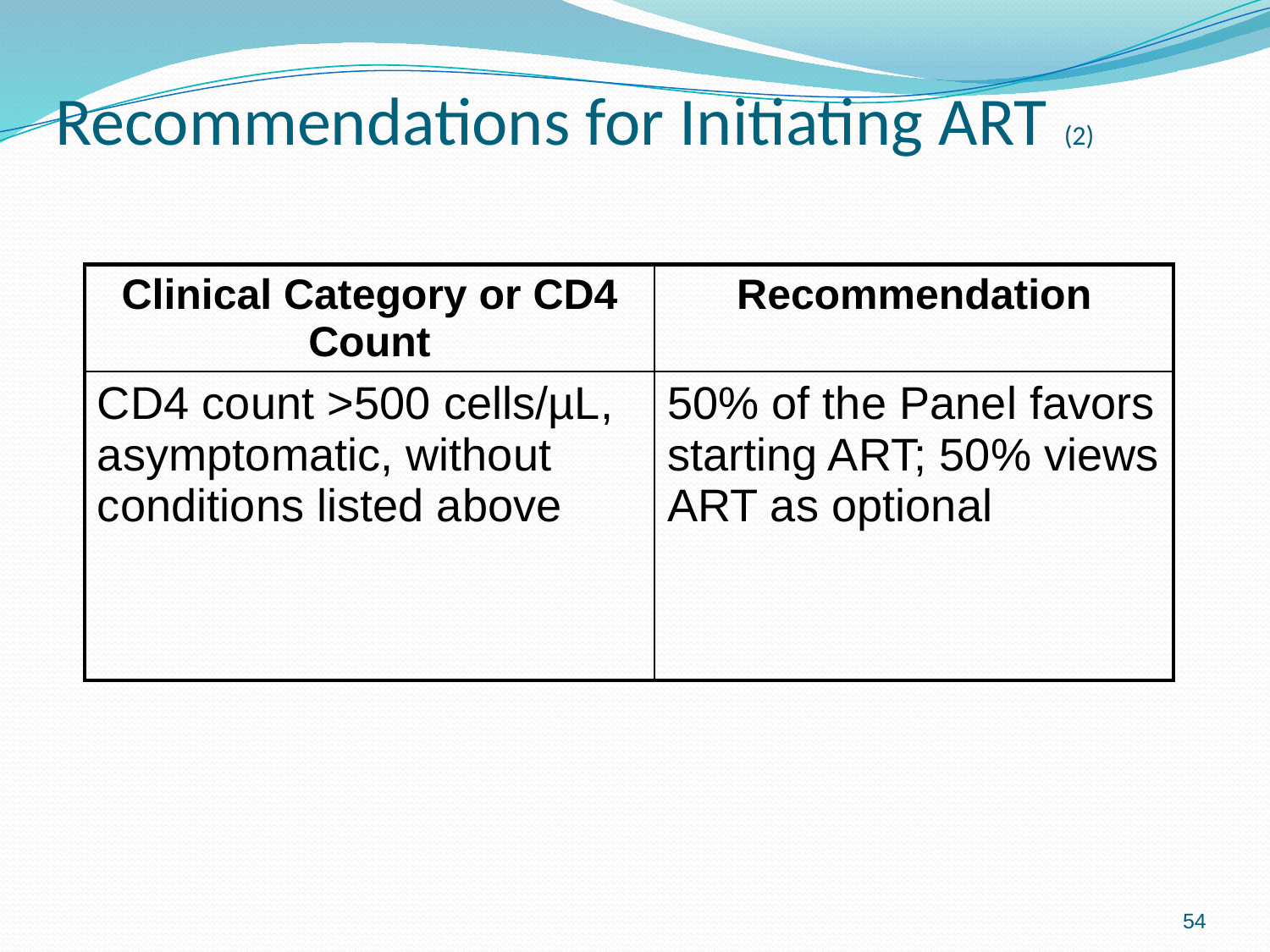

# Recommendations for Initiating ART (2)
| Clinical Category or CD4 Count | Recommendation |
| --- | --- |
| CD4 count >500 cells/µL, asymptomatic, without conditions listed above | 50% of the Panel favors starting ART; 50% views ART as optional |
54